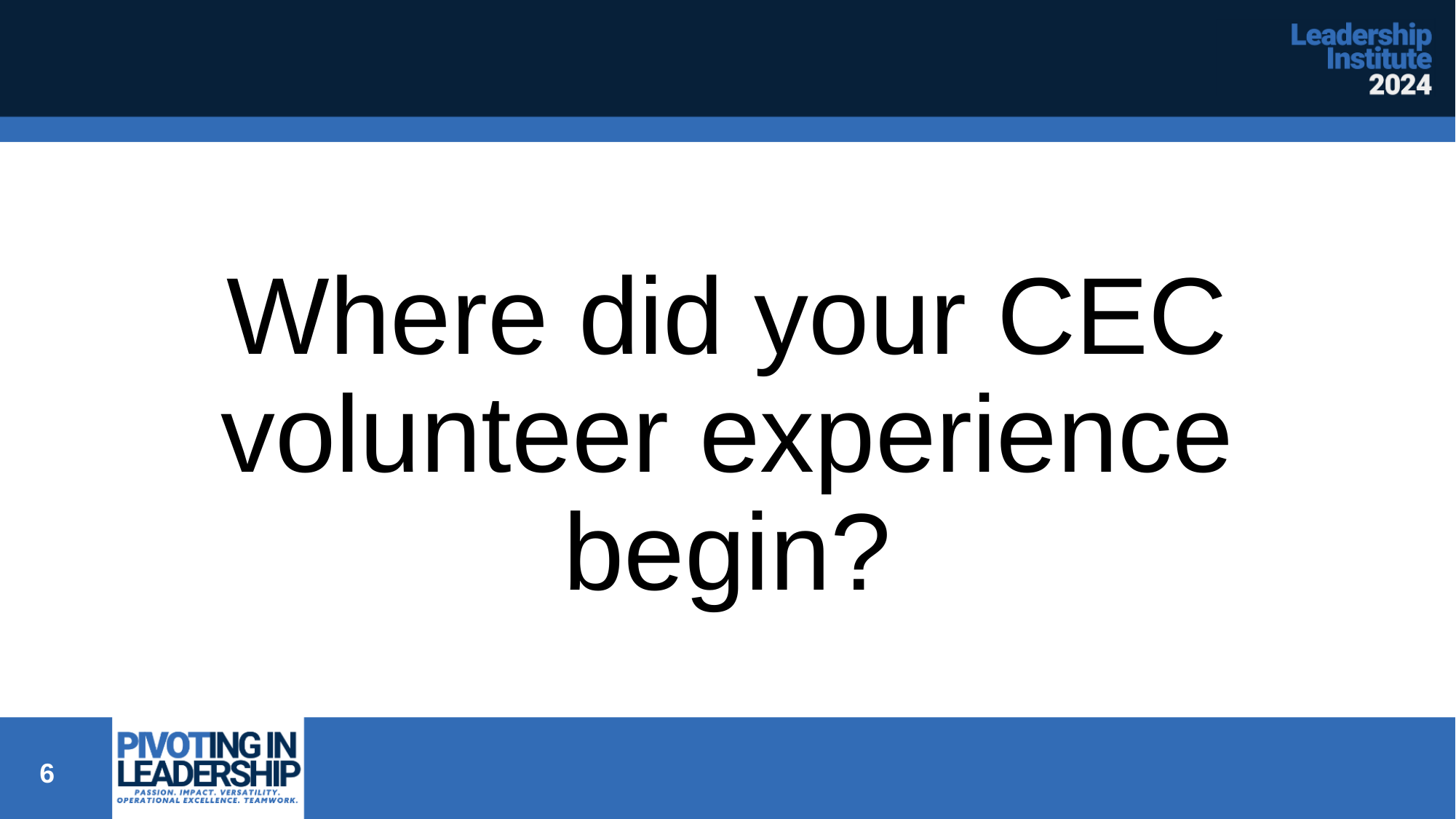

Where did your CEC volunteer experience begin?